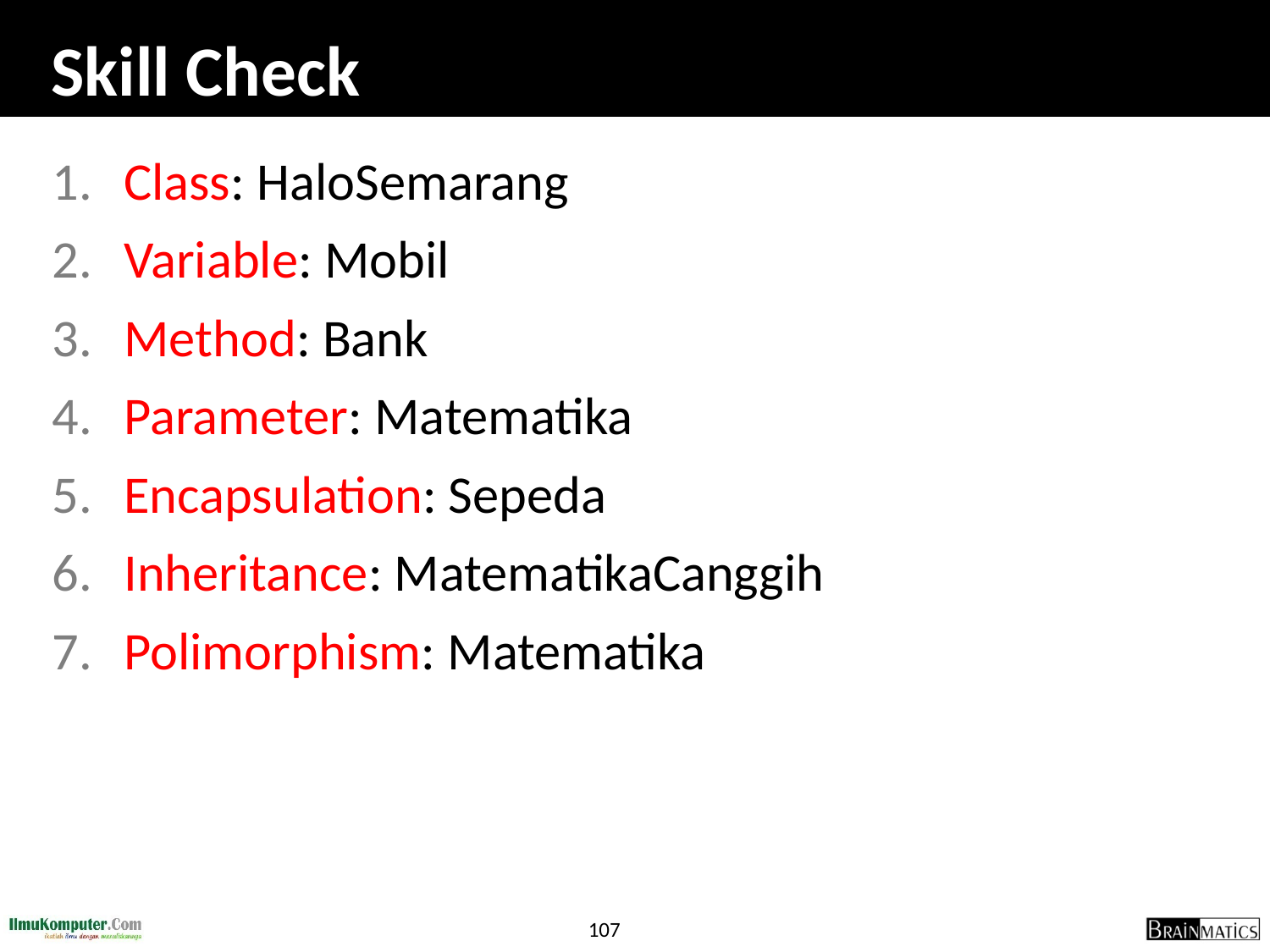

# Skill Check
Class: HaloSemarang
Variable: Mobil
Method: Bank
Parameter: Matematika
Encapsulation: Sepeda
Inheritance: MatematikaCanggih
Polimorphism: Matematika